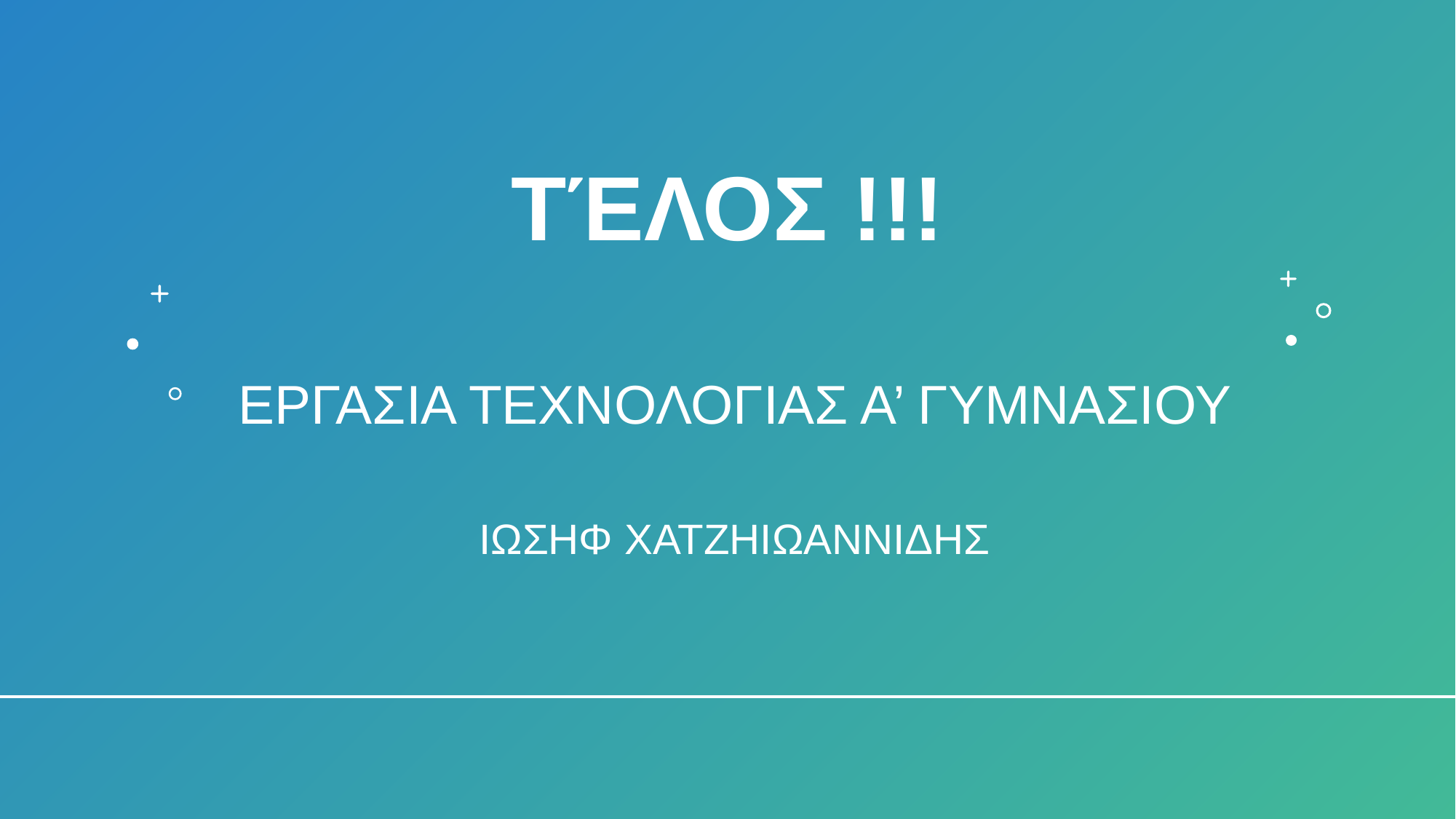

# Τέλοσ !!!

ΕΡΓΑΣΙΑ ΤΕΧΝΟΛΟΓΙΑΣ Α’ ΓΥΜΝΑΣΙΟΥ

ΙΩΣΗΦ ΧΑΤΖΗΙΩΑΝΝΙΔΗΣ